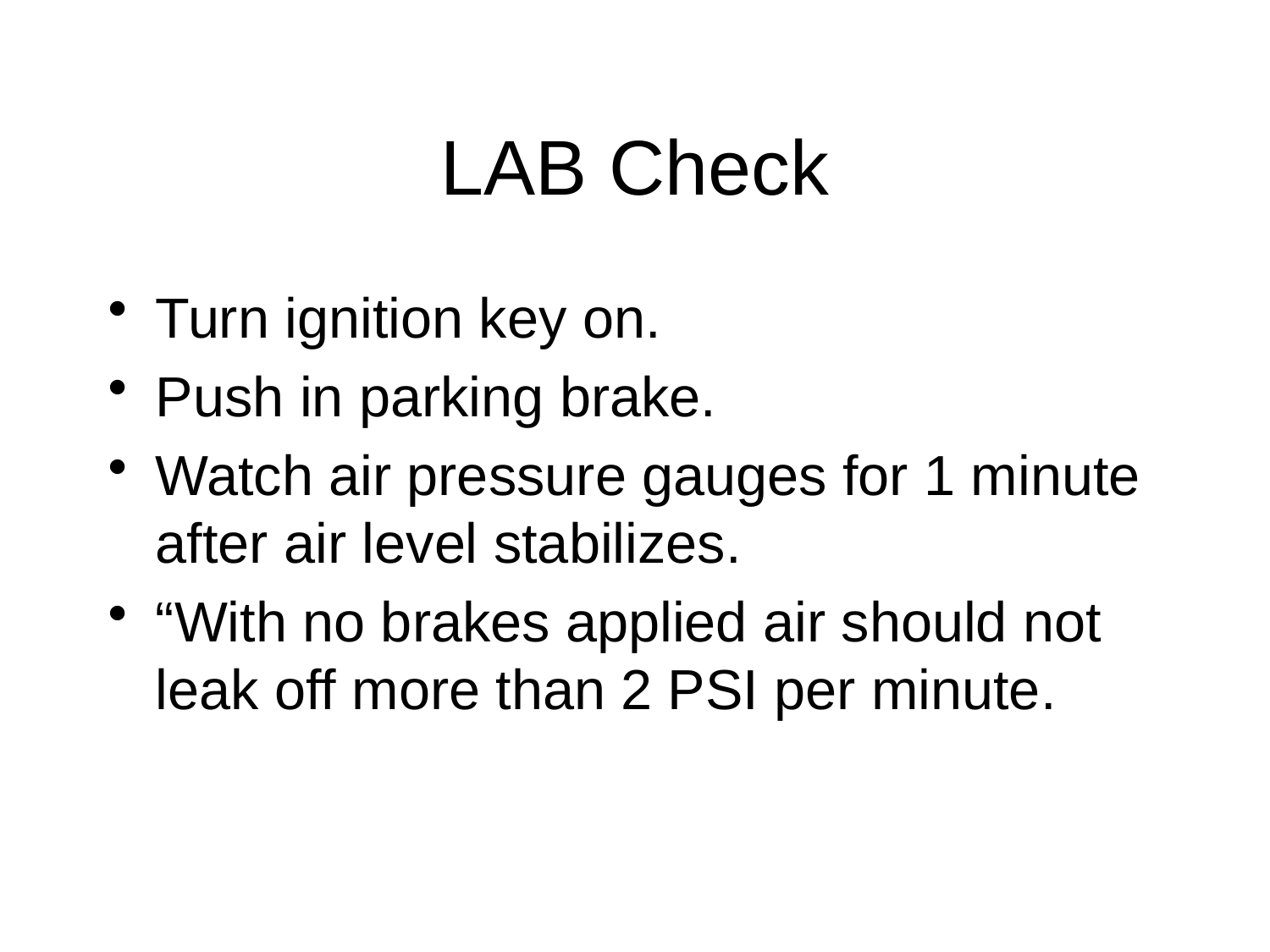

# LAB Check
Turn ignition key on.
Push in parking brake.
Watch air pressure gauges for 1 minute after air level stabilizes.
“With no brakes applied air should not leak off more than 2 PSI per minute.